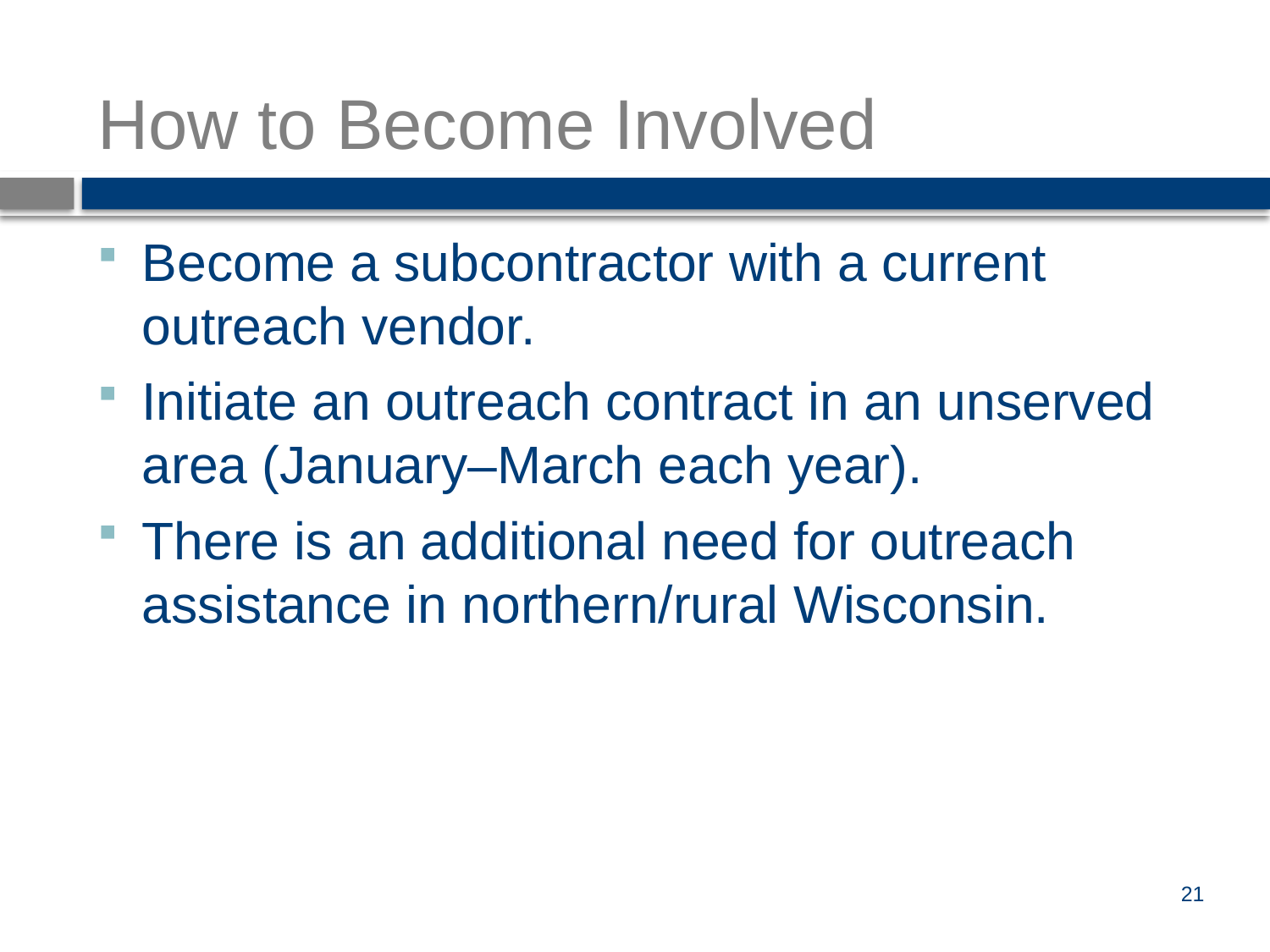

# How to Become Involved
Become a subcontractor with a current outreach vendor.
Initiate an outreach contract in an unserved area (January–March each year).
There is an additional need for outreach assistance in northern/rural Wisconsin.
21